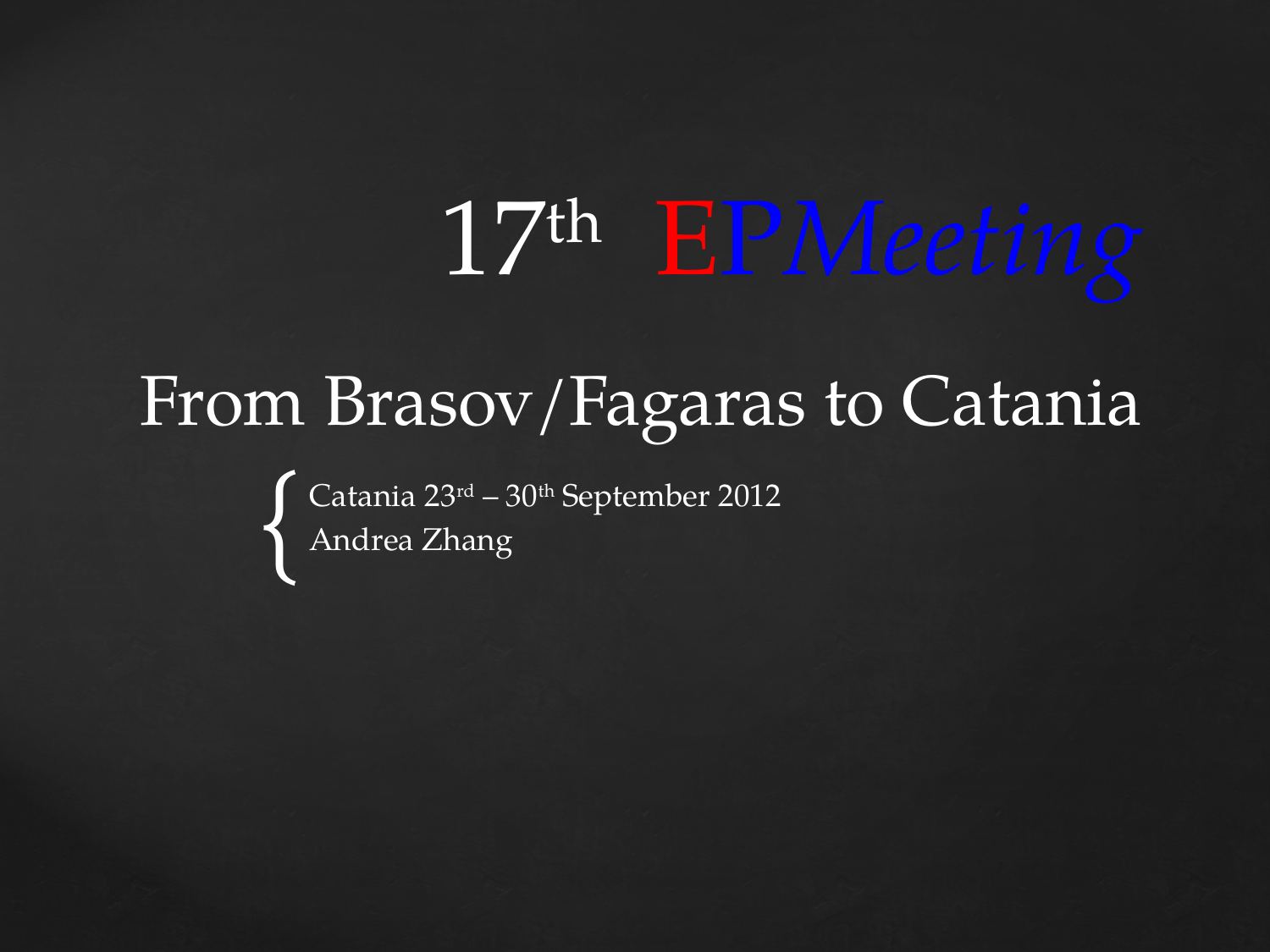

# 17th  EPMeeting From Brasov/Fagaras to Catania
Catania 23rd – 30th September 2012
Andrea Zhang